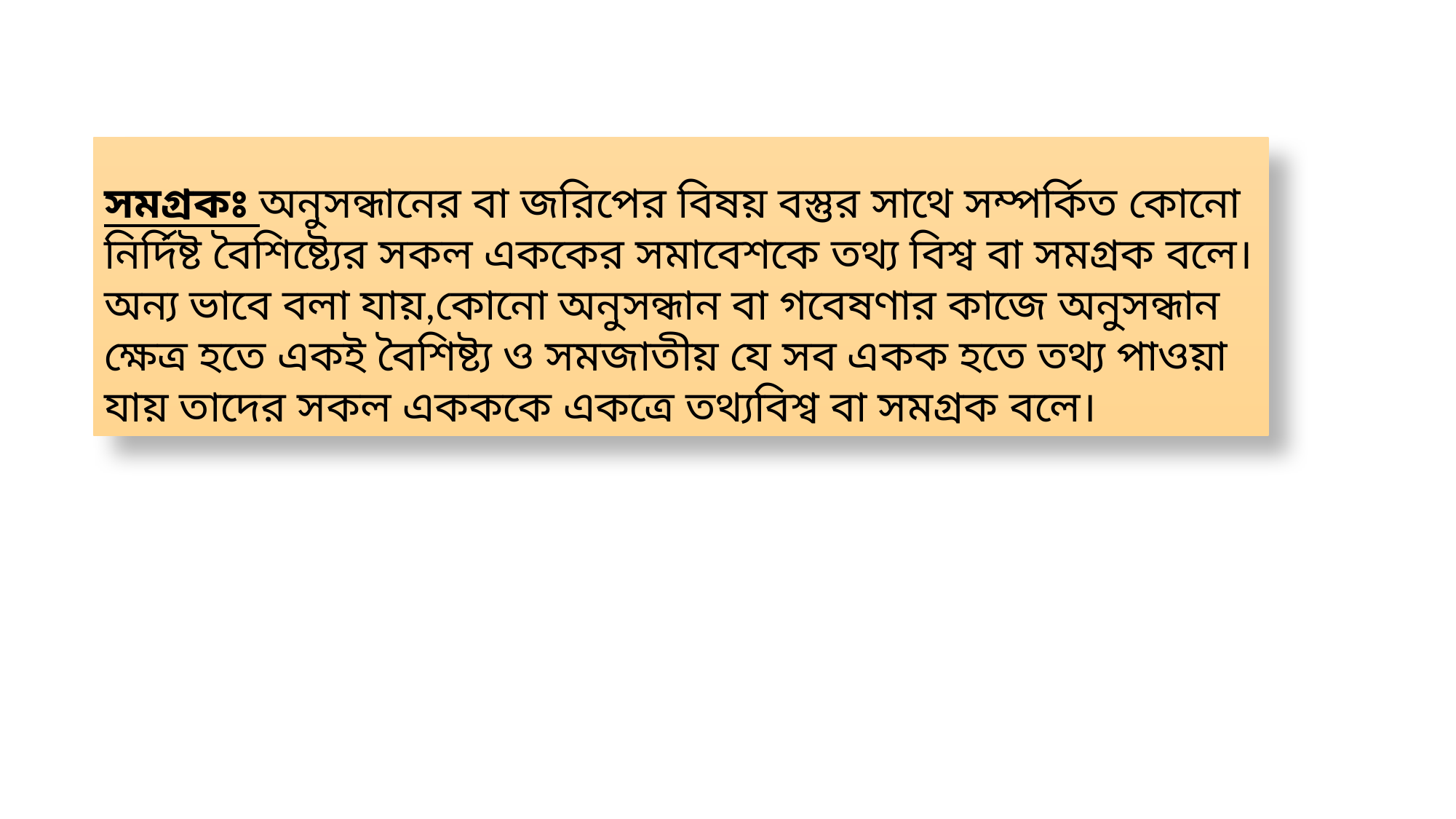

সমগ্রকঃ অনুসন্ধানের বা জরিপের বিষয় বস্তুর সাথে সম্পর্কিত কোনো নির্দিষ্ট বৈশিষ্ট্যের সকল এককের সমাবেশকে তথ্য বিশ্ব বা সমগ্রক বলে।
অন্য ভাবে বলা যায়,কোনো অনুসন্ধান বা গবেষণার কাজে অনুসন্ধান ক্ষেত্র হতে একই বৈশিষ্ট্য ও সমজাতীয় যে সব একক হতে তথ্য পাওয়া যায় তাদের সকল একককে একত্রে তথ্যবিশ্ব বা সমগ্রক বলে।